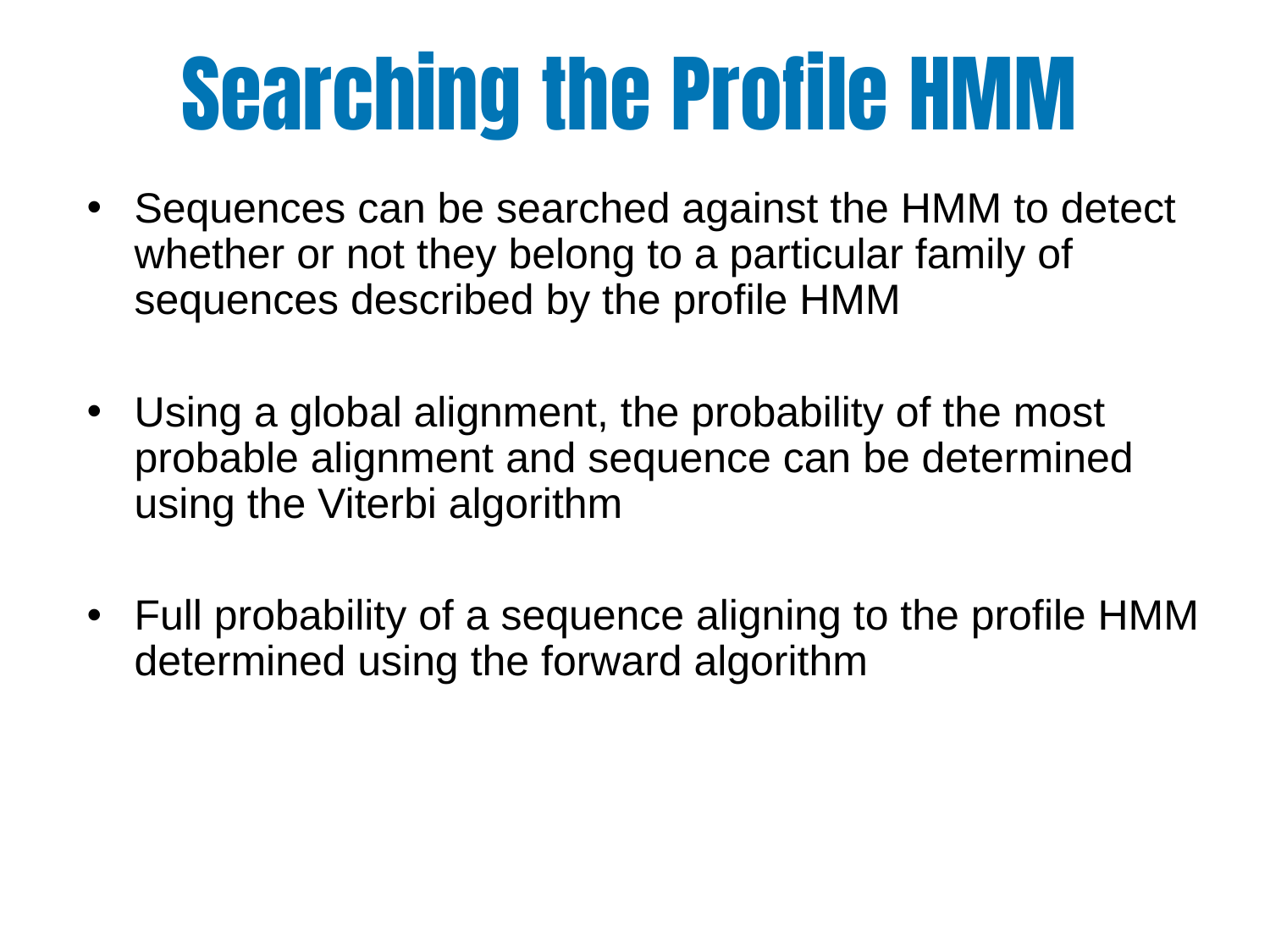

# Searching the Profile HMM
Sequences can be searched against the HMM to detect whether or not they belong to a particular family of sequences described by the profile HMM

Using a global alignment, the probability of the most probable alignment and sequence can be determined using the Viterbi algorithm

Full probability of a sequence aligning to the profile HMM determined using the forward algorithm